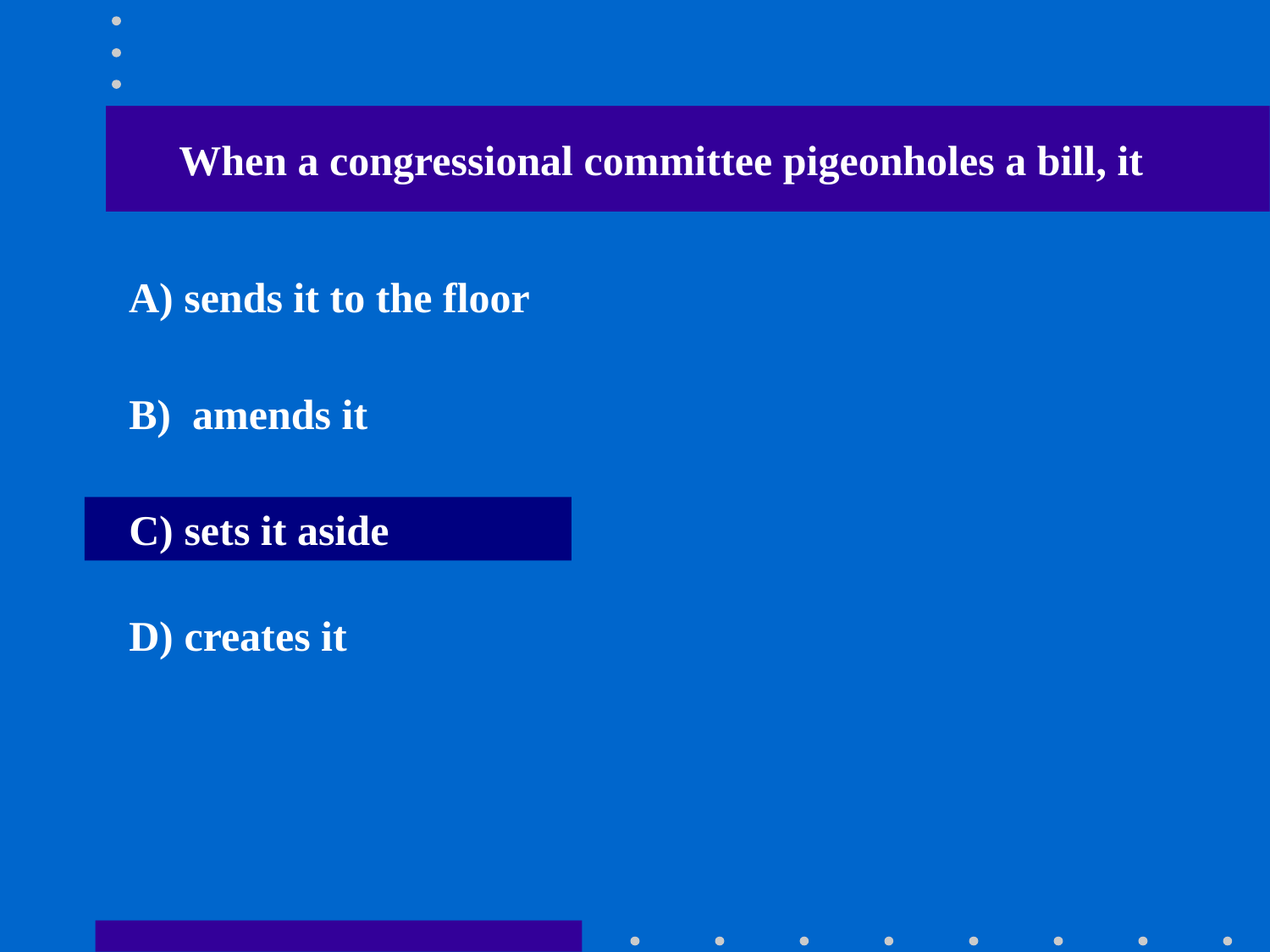

When a congressional committee pigeonholes a bill, it
A) sends it to the floor
B)  amends it

C) sets it aside
D) creates it